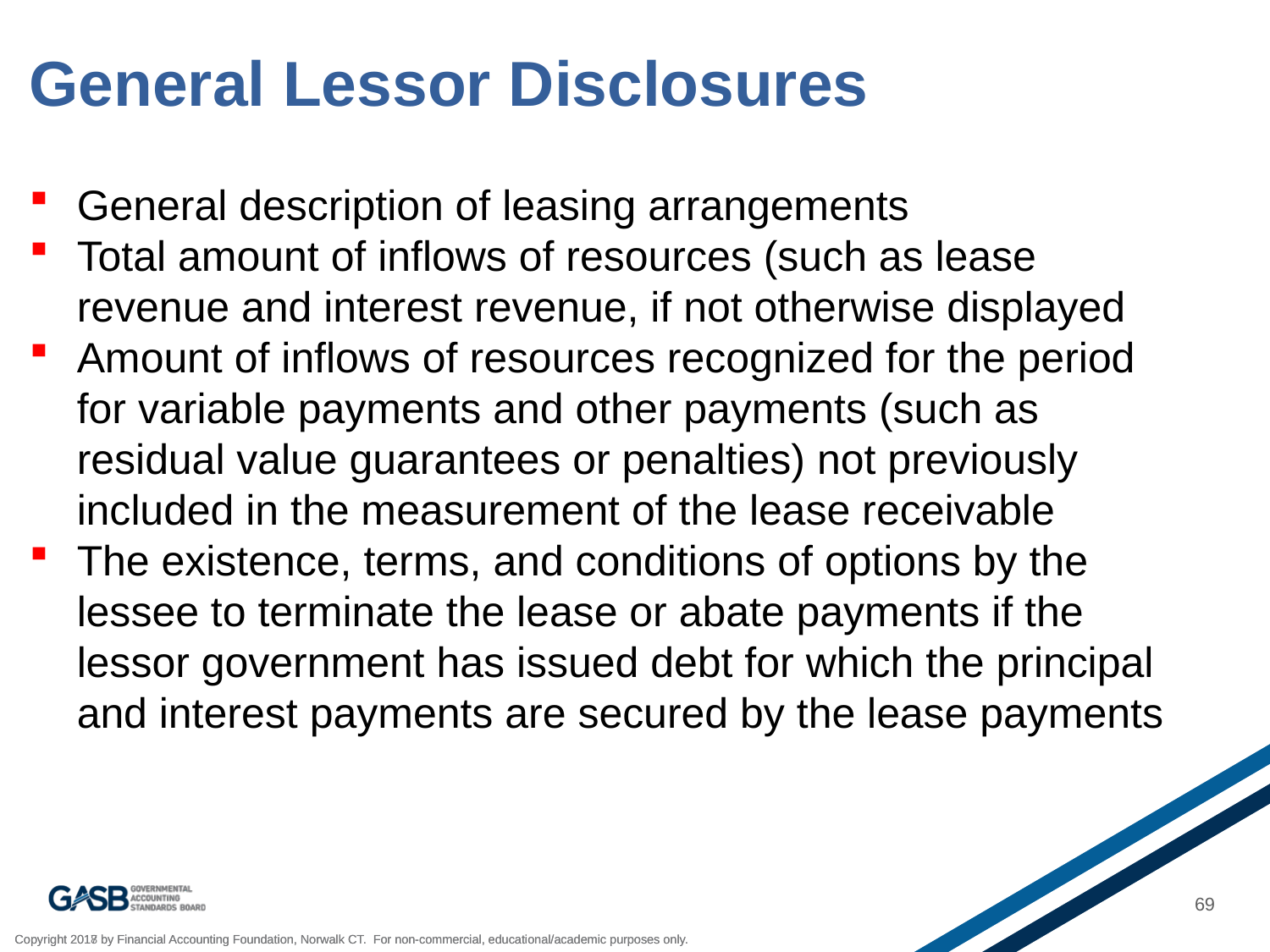

# General Lessor Disclosures
General description of leasing arrangements
Total amount of inflows of resources (such as lease revenue and interest revenue, if not otherwise displayed
Amount of inflows of resources recognized for the period for variable payments and other payments (such as residual value guarantees or penalties) not previously included in the measurement of the lease receivable
The existence, terms, and conditions of options by the lessee to terminate the lease or abate payments if the lessor government has issued debt for which the principal and interest payments are secured by the lease payments
69